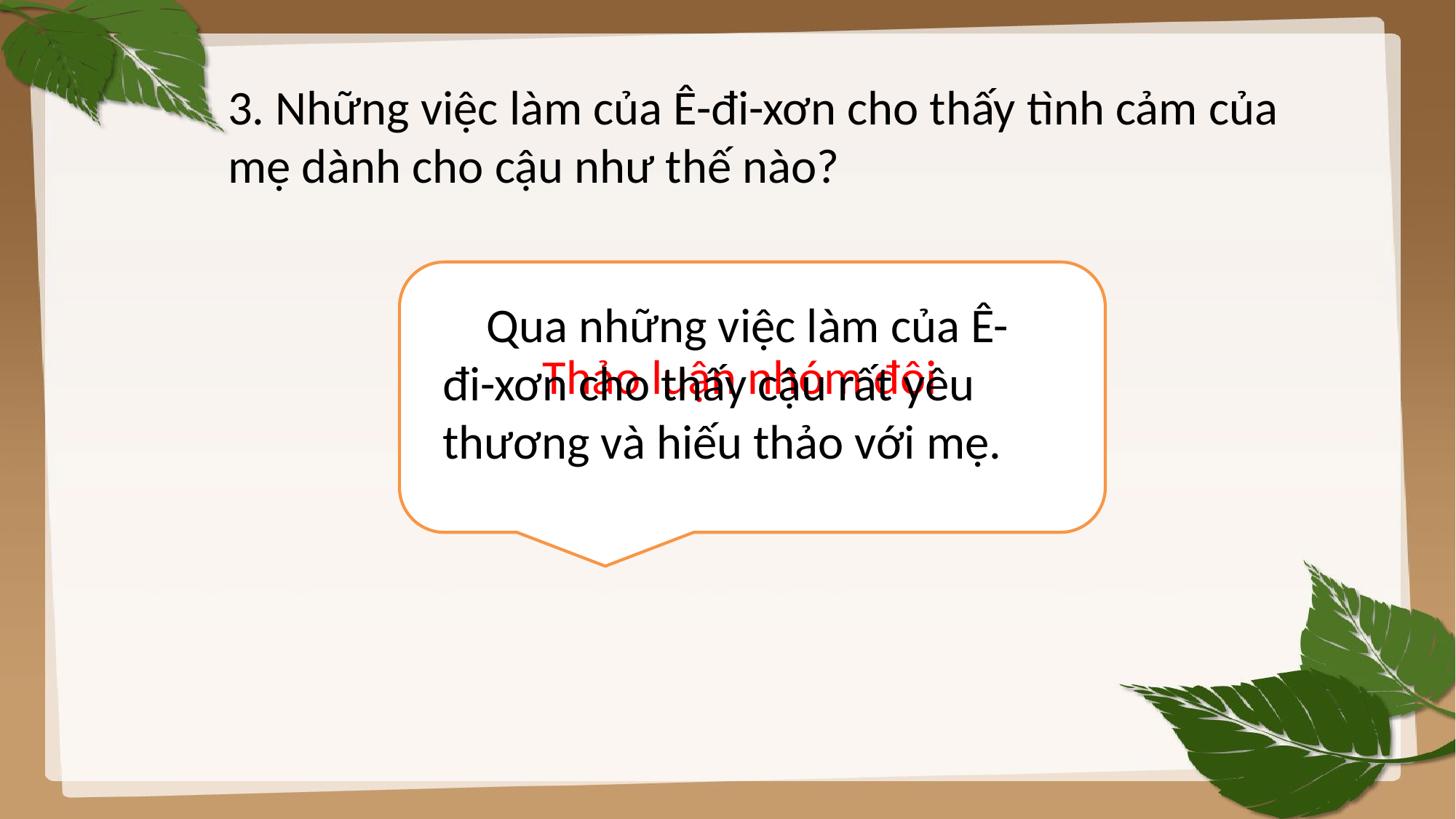

3. Những việc làm của Ê-đi-xơn cho thấy tình cảm của mẹ dành cho cậu như thế nào?

    Qua những việc làm của Ê-đi-xơn cho thấy cậu rất yêu thương và hiếu thảo với mẹ.
Thảo luận nhóm đôi